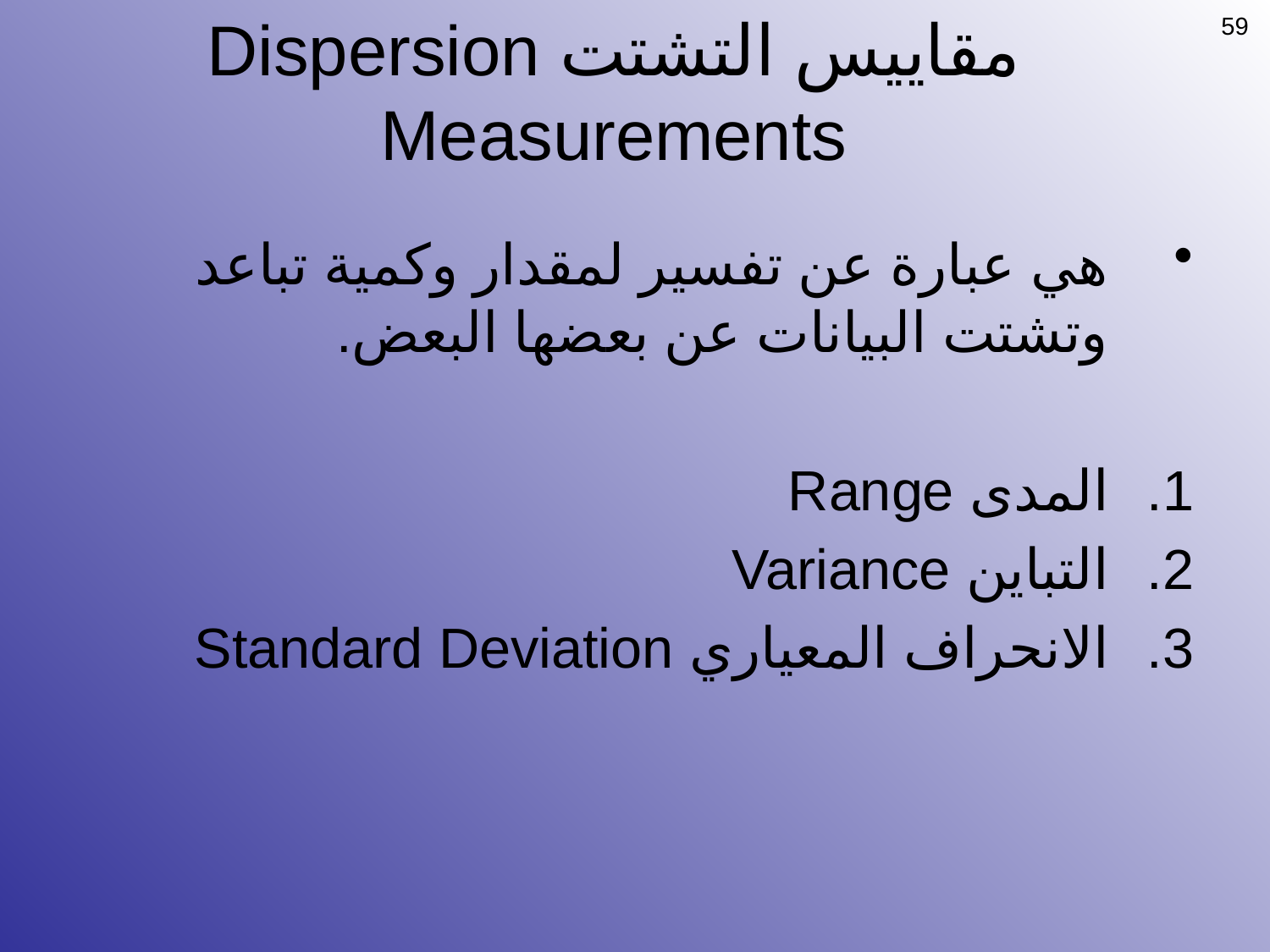

59
# مقاييس التشتت Dispersion Measurements
هي عبارة عن تفسير لمقدار وكمية تباعد وتشتت البيانات عن بعضها البعض.

المدى Range
التباين Variance
الانحراف المعياري Standard Deviation